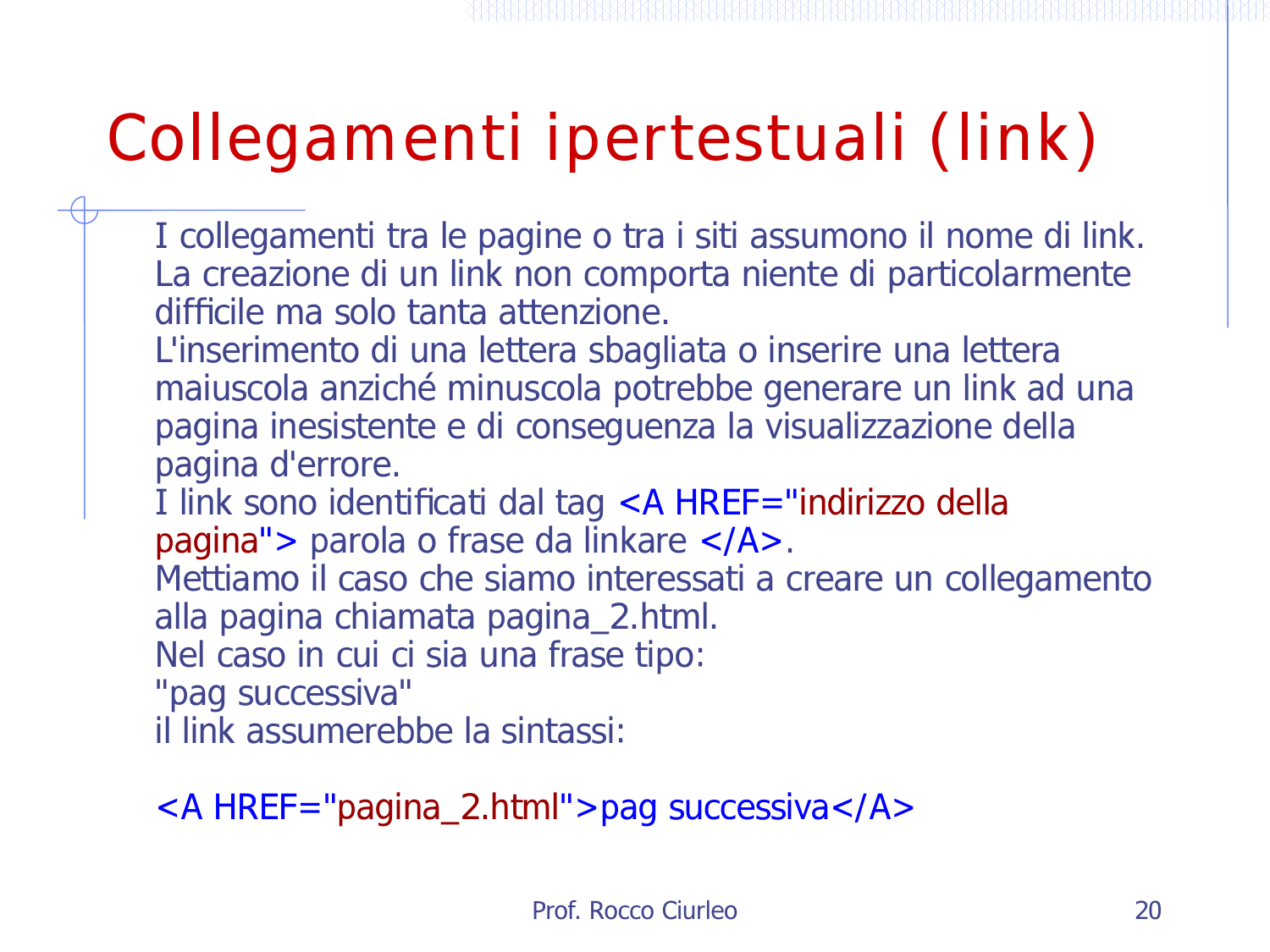

# Collegamenti ipertestuali (link)
	I collegamenti tra le pagine o tra i siti assumono il nome di link.
La creazione di un link non comporta niente di particolarmente difficile ma solo tanta attenzione.
L'inserimento di una lettera sbagliata o inserire una lettera maiuscola anziché minuscola potrebbe generare un link ad una pagina inesistente e di conseguenza la visualizzazione della pagina d'errore.
I link sono identificati dal tag <A HREF="indirizzo della pagina"> parola o frase da linkare </A>.
Mettiamo il caso che siamo interessati a creare un collegamento alla pagina chiamata pagina_2.html.
Nel caso in cui ci sia una frase tipo:
"pag successiva"
il link assumerebbe la sintassi:
<A HREF="pagina_2.html">pag successiva</A>

Prof. Rocco Ciurleo
20